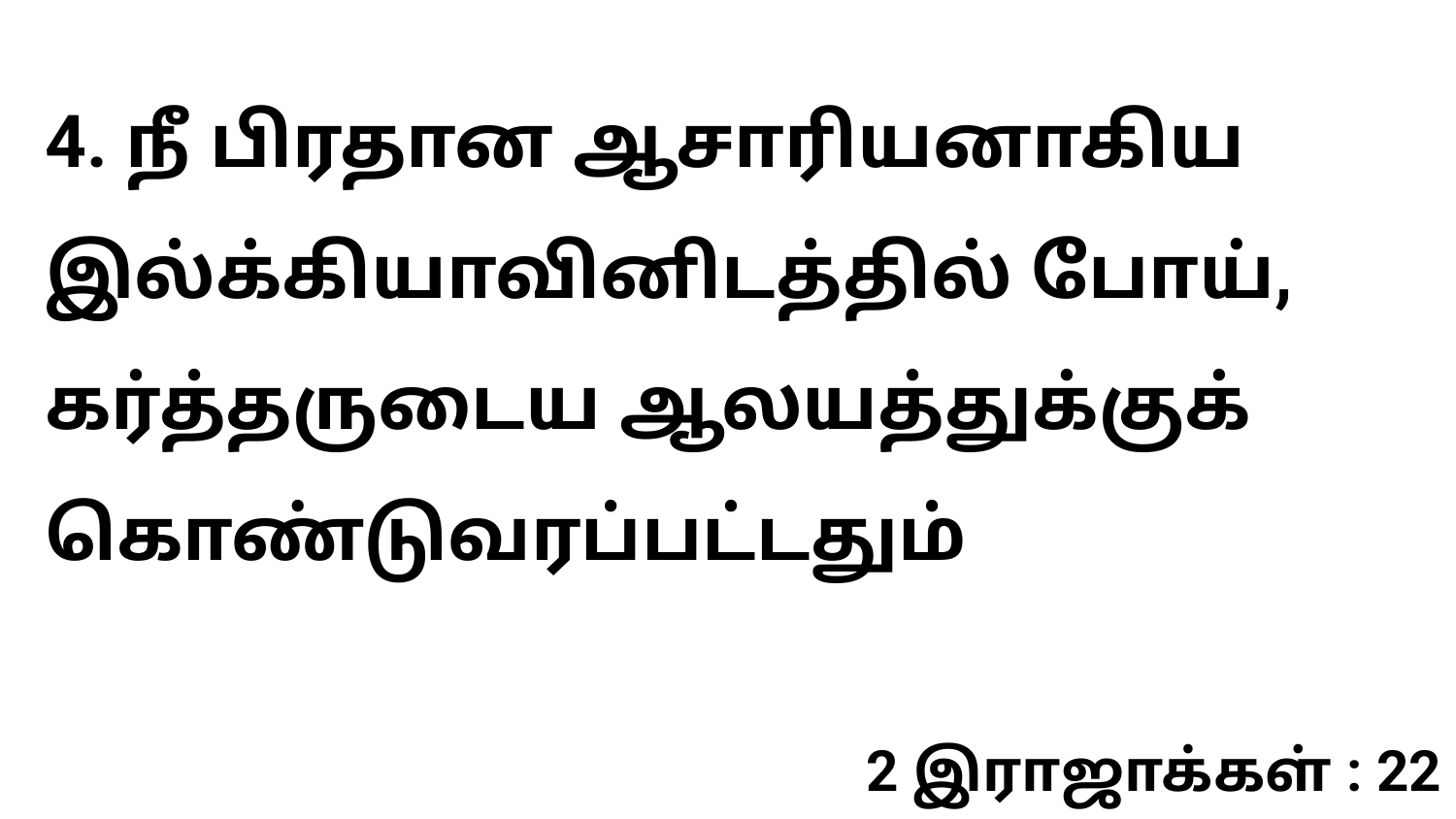

4. நீ பிரதான ஆசாரியனாகிய இல்க்கியாவினிடத்தில் போய், கர்த்தருடைய ஆலயத்துக்குக் கொண்டுவரப்பட்டதும்
2 இராஜாக்கள் : 22